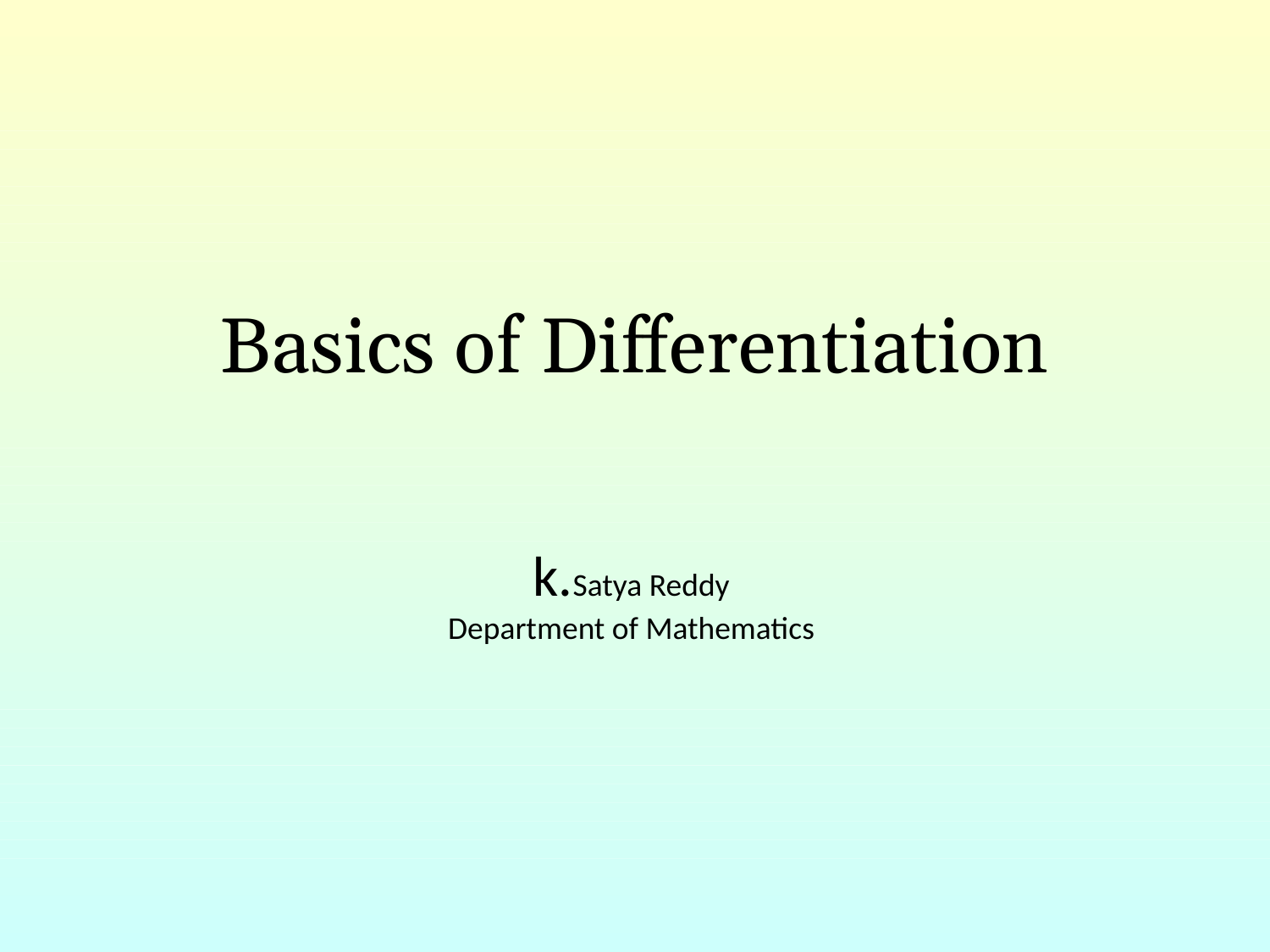

# Basics of Differentiation
k.Satya Reddy
Department of Mathematics